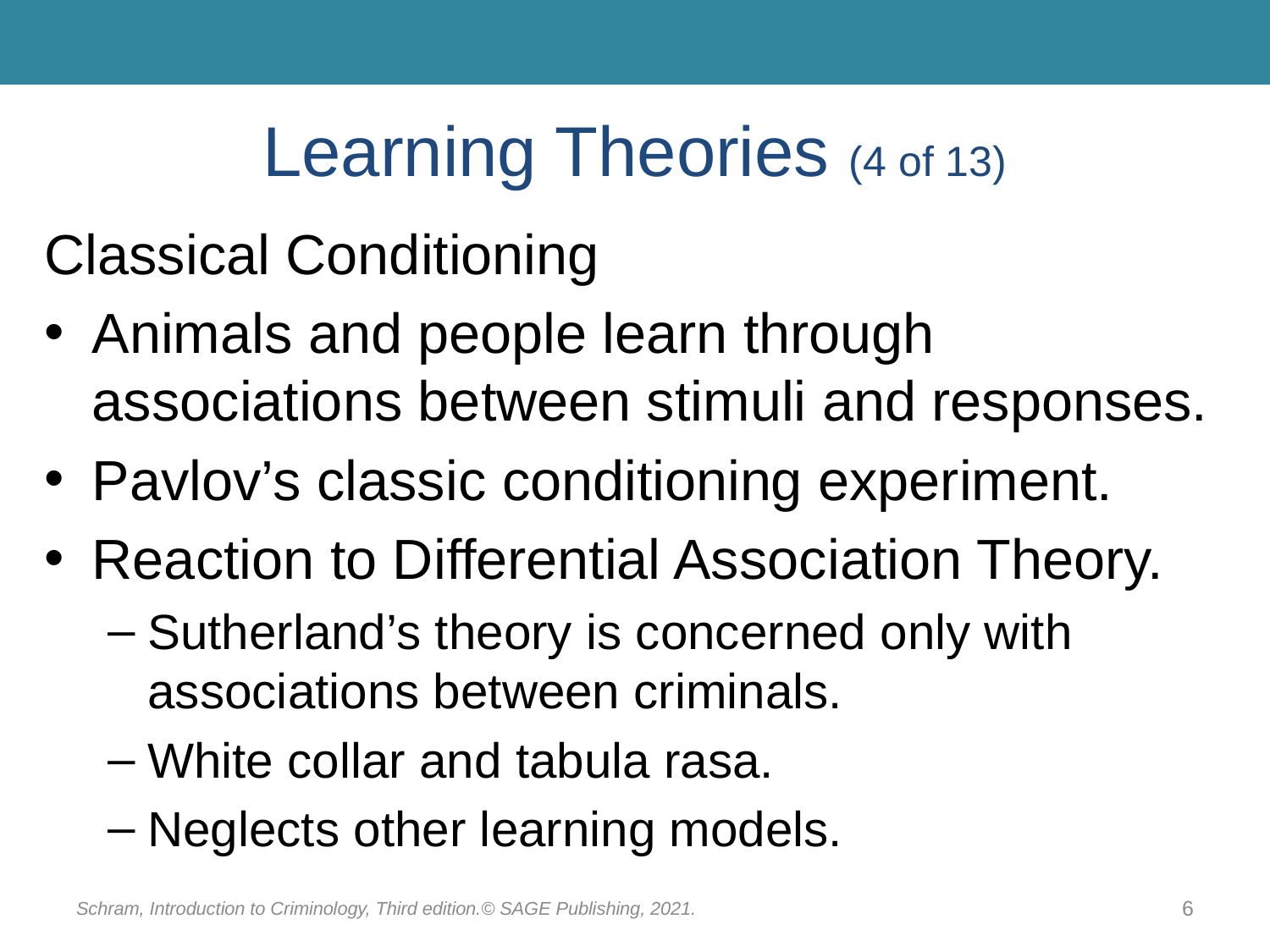

# Learning Theories (4 of 13)
Classical Conditioning
Animals and people learn through associations between stimuli and responses.
Pavlov’s classic conditioning experiment.
Reaction to Differential Association Theory.
Sutherland’s theory is concerned only with associations between criminals.
White collar and tabula rasa.
Neglects other learning models.

Schram, Introduction to Criminology, Third edition.© SAGE Publishing, 2021.
6